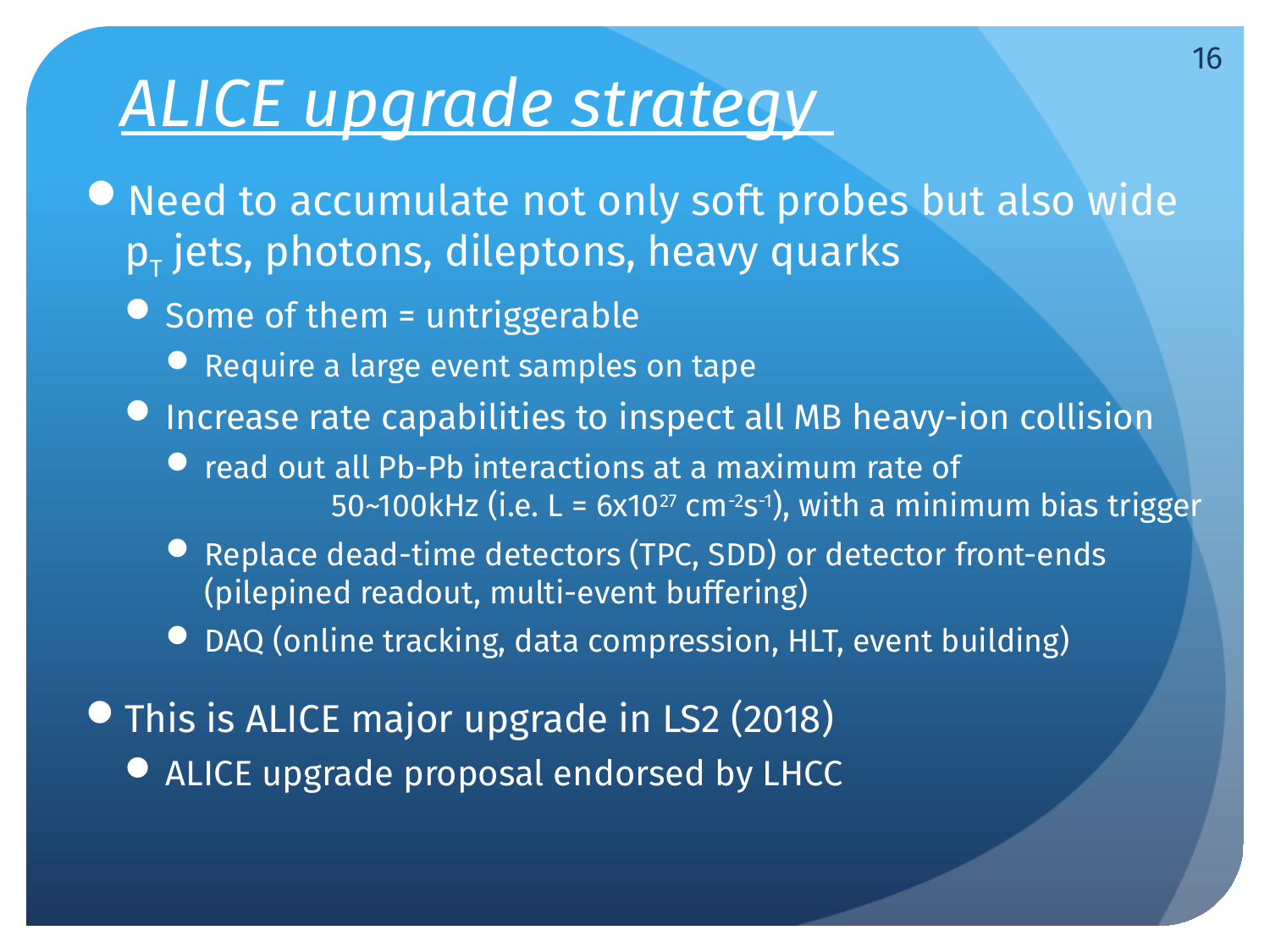

# ALICE upgrade strategy
16
Need to accumulate not only soft probes but also wide pT jets, photons, dileptons, heavy quarks
Some of them = untriggerable
Require a large event samples on tape
Increase rate capabilities to inspect all MB heavy-ion collision
read out all Pb-Pb interactions at a maximum rate of                                              50~100kHz (i.e. L = 6x1027 cm-2s-1), with a minimum bias trigger
Replace dead-time detectors (TPC, SDD) or detector front-ends (pilepined readout, multi-event buffering)
DAQ (online tracking, data compression, HLT, event building)
This is ALICE major upgrade in LS2 (2018)
ALICE upgrade proposal endorsed by LHCC